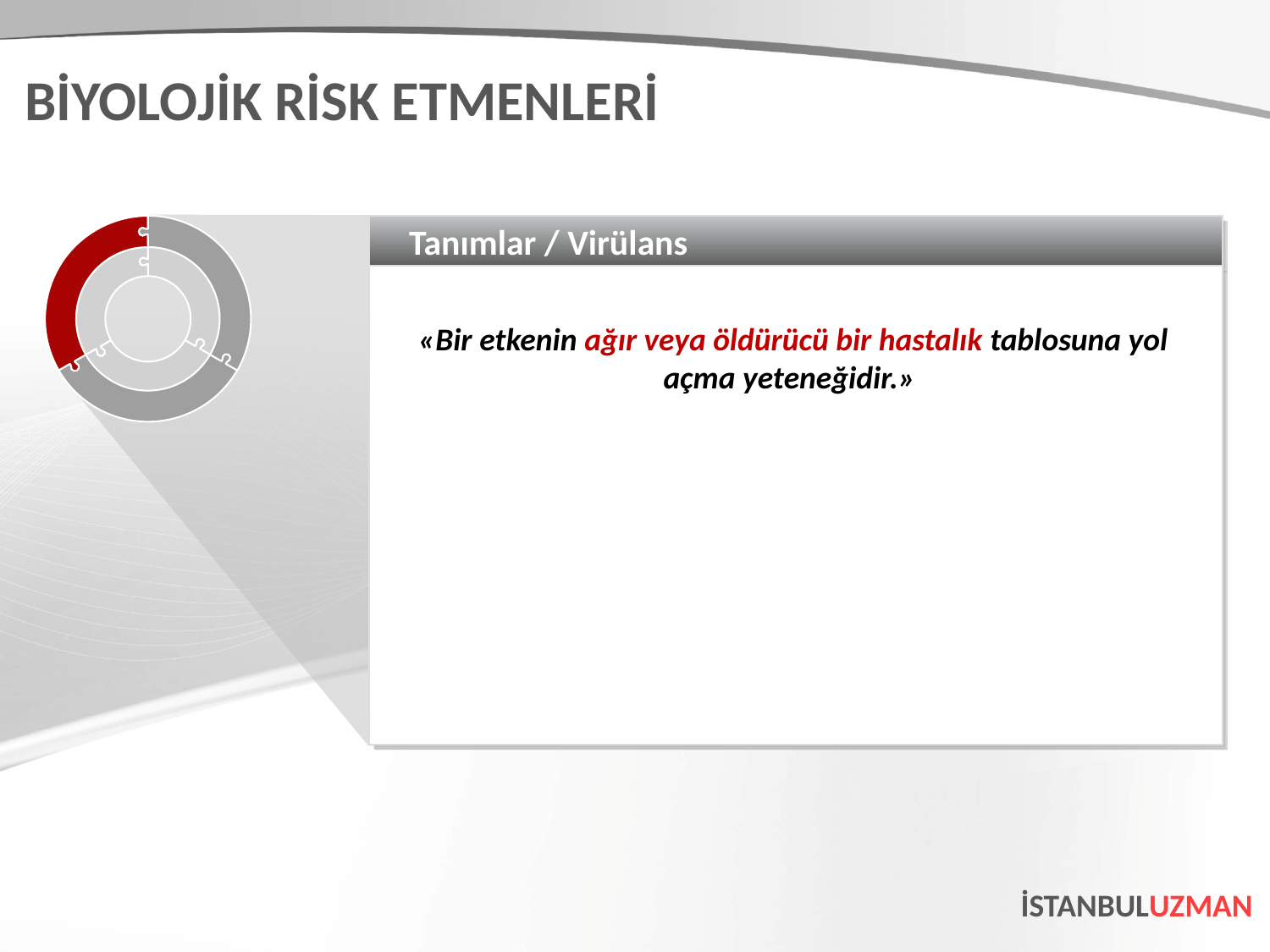

BİYOLOJİK RİSK ETMENLERİ

Tanımlar / Virülans

«Bir etkenin ağır veya öldürücü bir hastalık tablosuna yol açma yeteneğidir.»

İSTANBULUZMAN